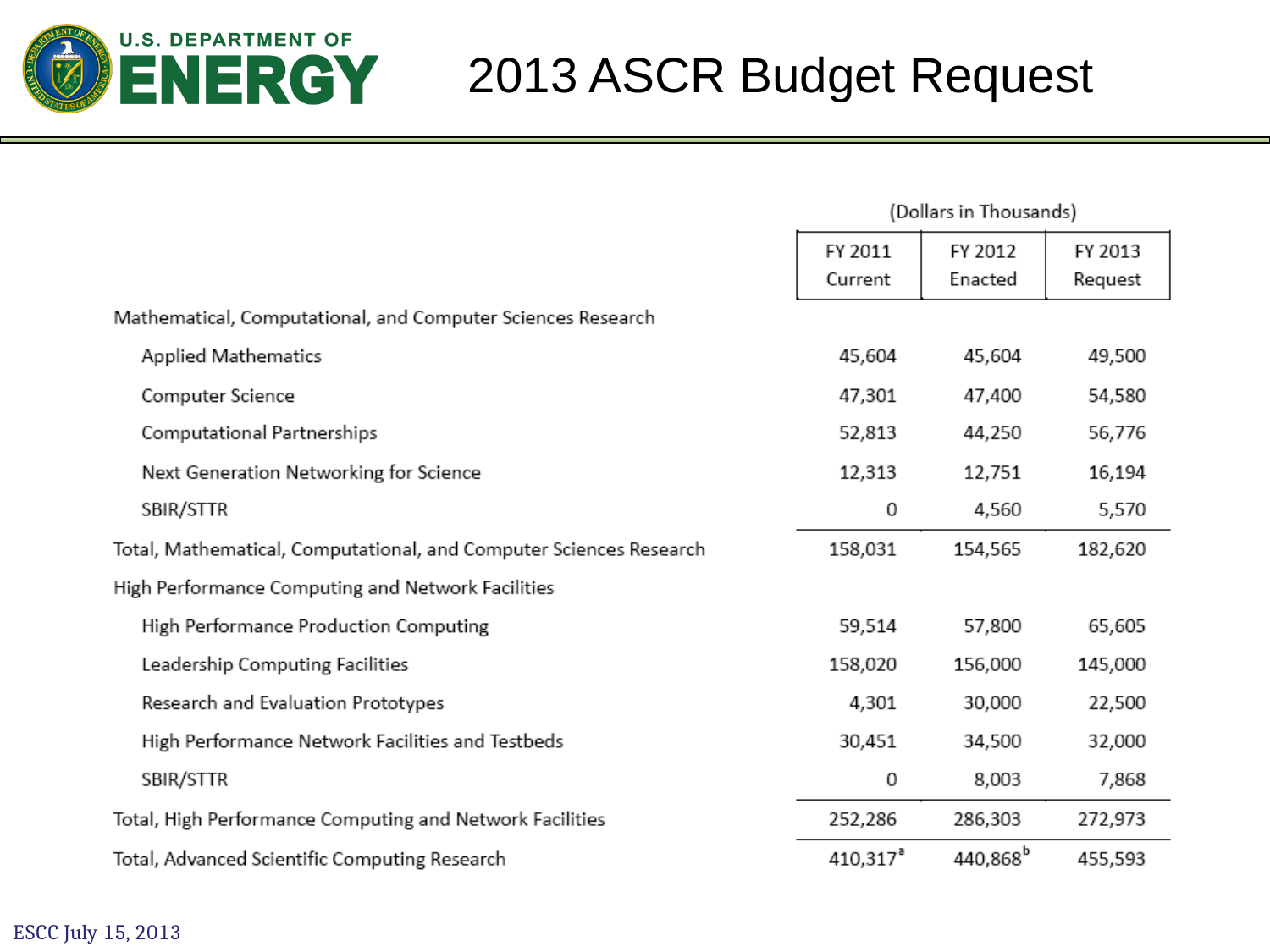

# 2013 ASCR Budget Request

ESCC July 15, 2013